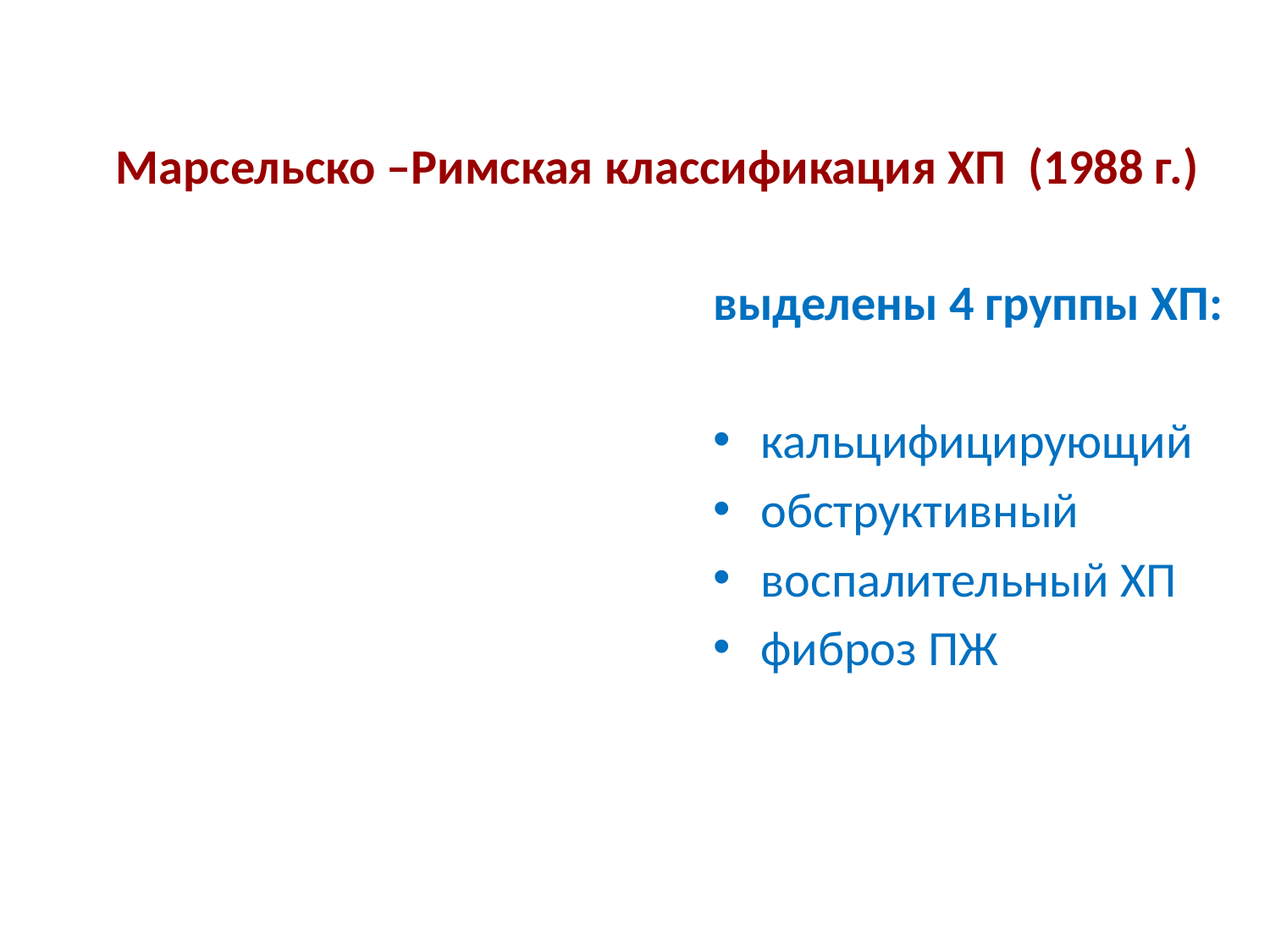

выделены 4 группы ХП:

кальцифицирующий
обструктивный
воспалительный ХП
фиброз ПЖ
Марсельско –Римская классификация ХП  (1988 г.)